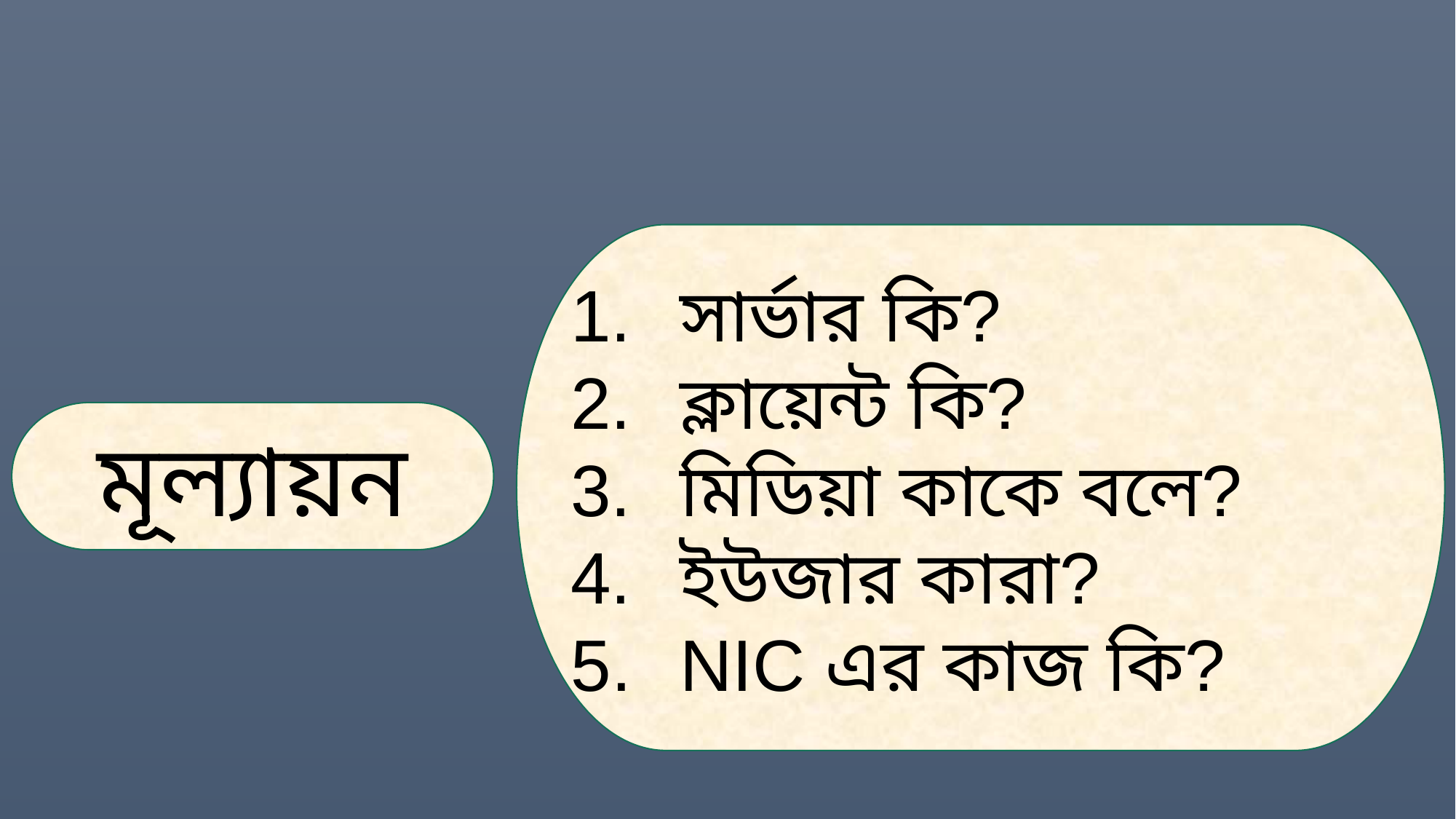

সার্ভার কি?
ক্লায়েন্ট কি?
মিডিয়া কাকে বলে?
ইউজার কারা?
NIC এর কাজ কি?
মূল্যায়ন